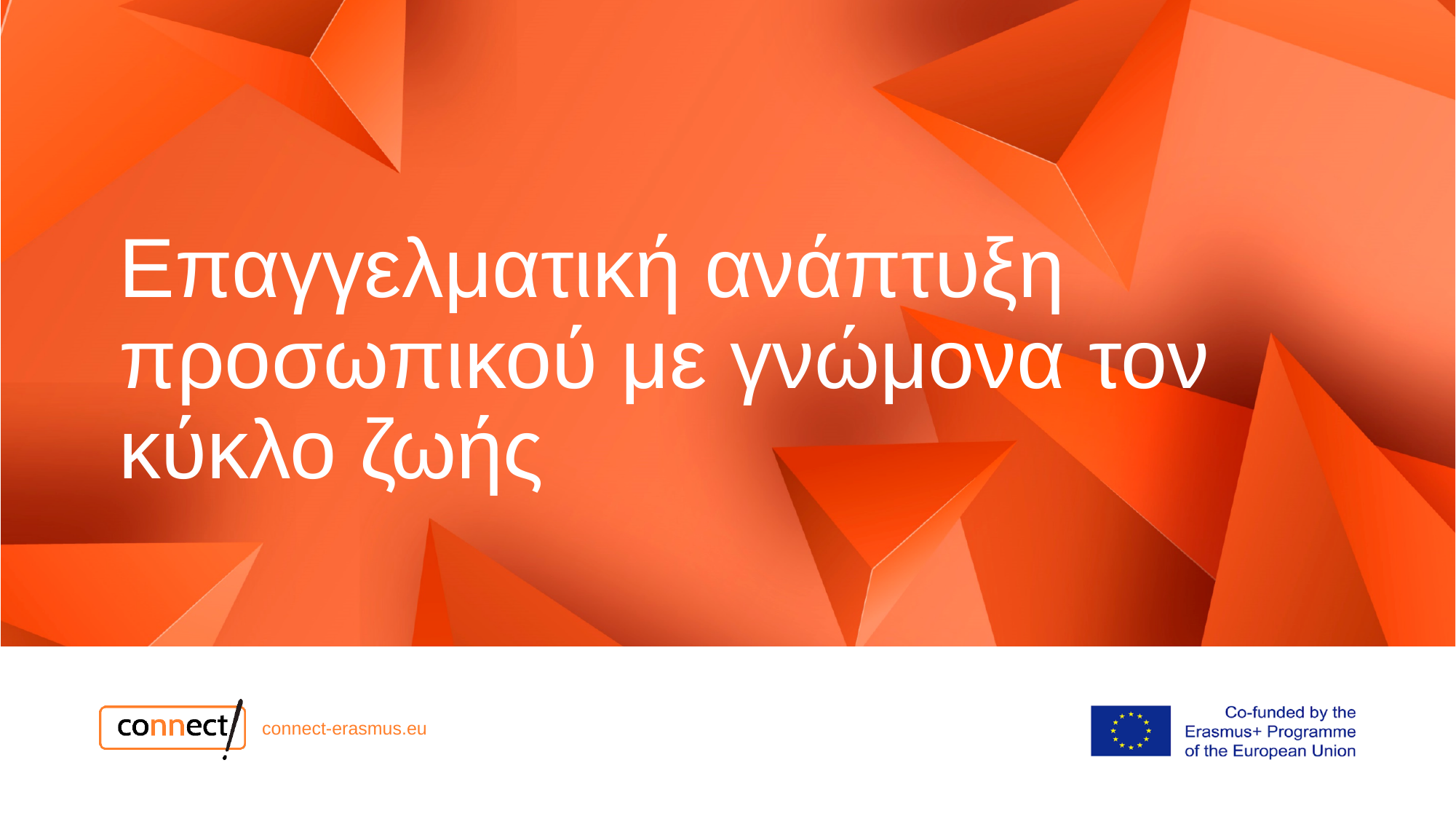

# Επαγγελματική ανάπτυξη προσωπικού με γνώμονα τον κύκλο ζωής
connect-erasmus.eu